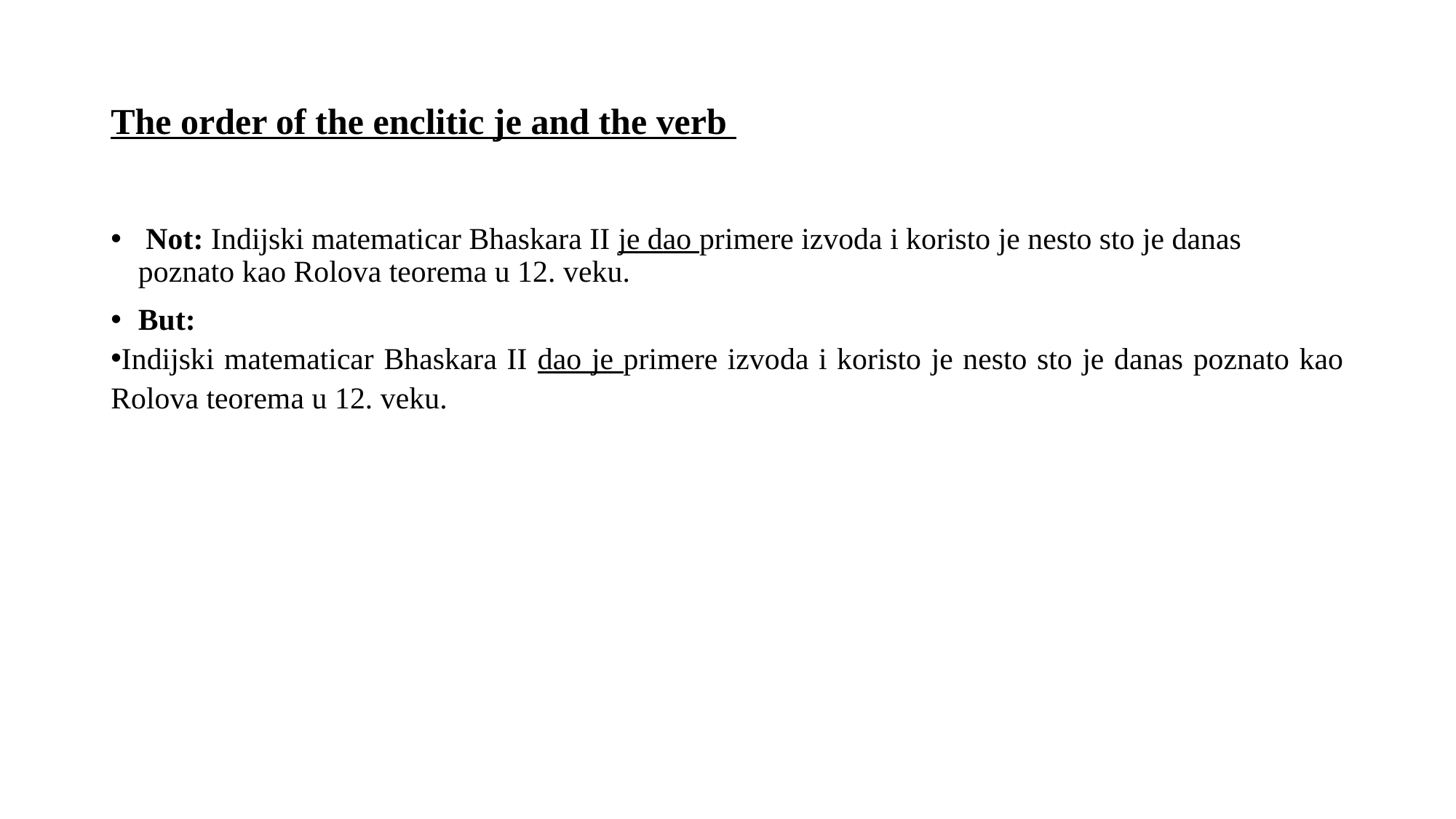

# The order of the enclitic je and the verb
 Not: Indijski matematicar Bhaskara II je dao primere izvoda i koristo je nesto sto je danas poznato kao Rolova teorema u 12. veku.
But:
Indijski matematicar Bhaskara II dao je primere izvoda i koristo je nesto sto je danas poznato kao Rolova teorema u 12. veku.